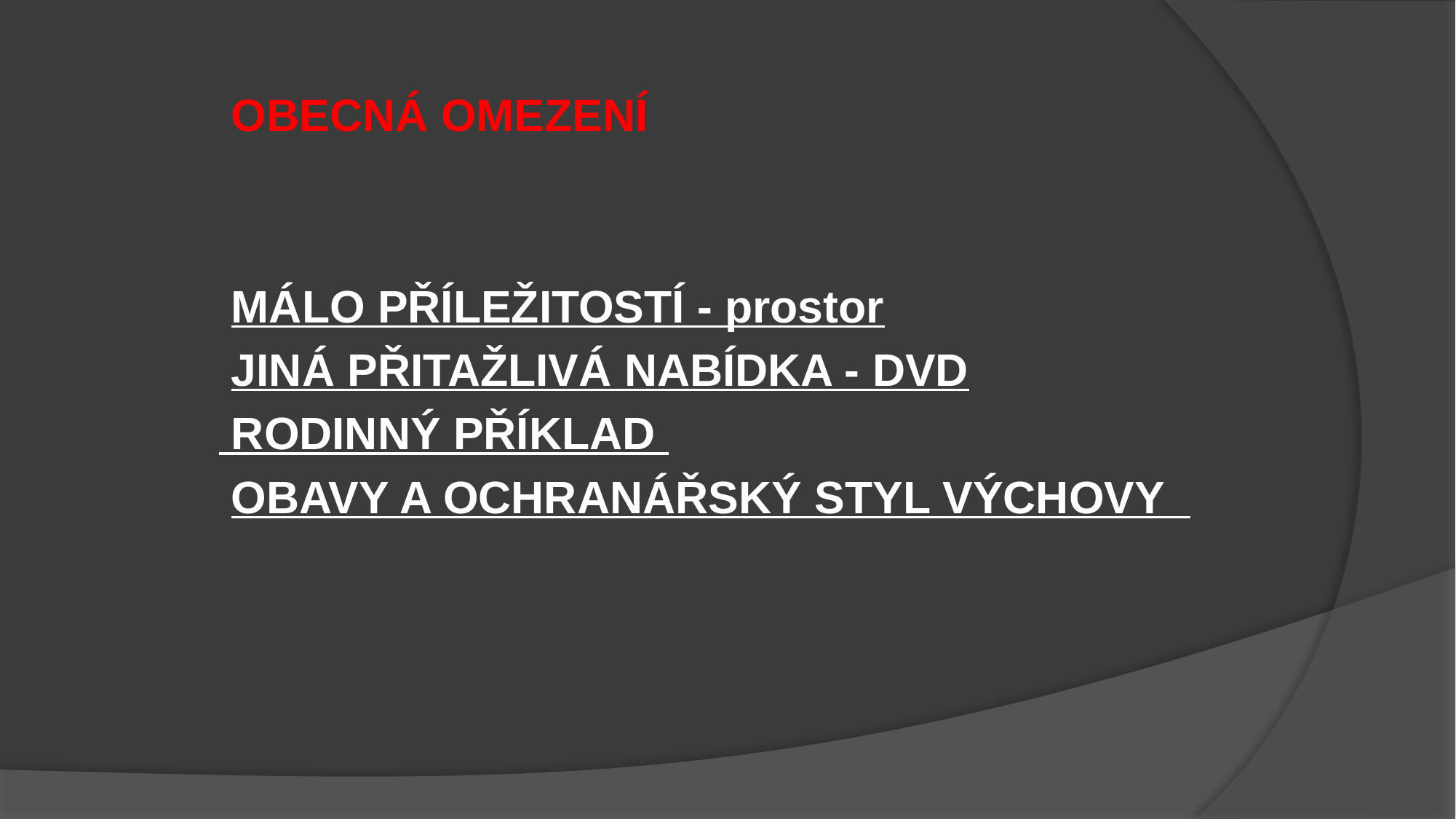

OBECNÁ OMEZENÍ

  MÁLO PŘÍLEŽITOSTÍ - prostor
  JINÁ PŘITAŽLIVÁ NABÍDKA - DVD
  RODINNÝ PŘÍKLAD
  OBAVY A OCHRANÁŘSKÝ STYL VÝCHOVY